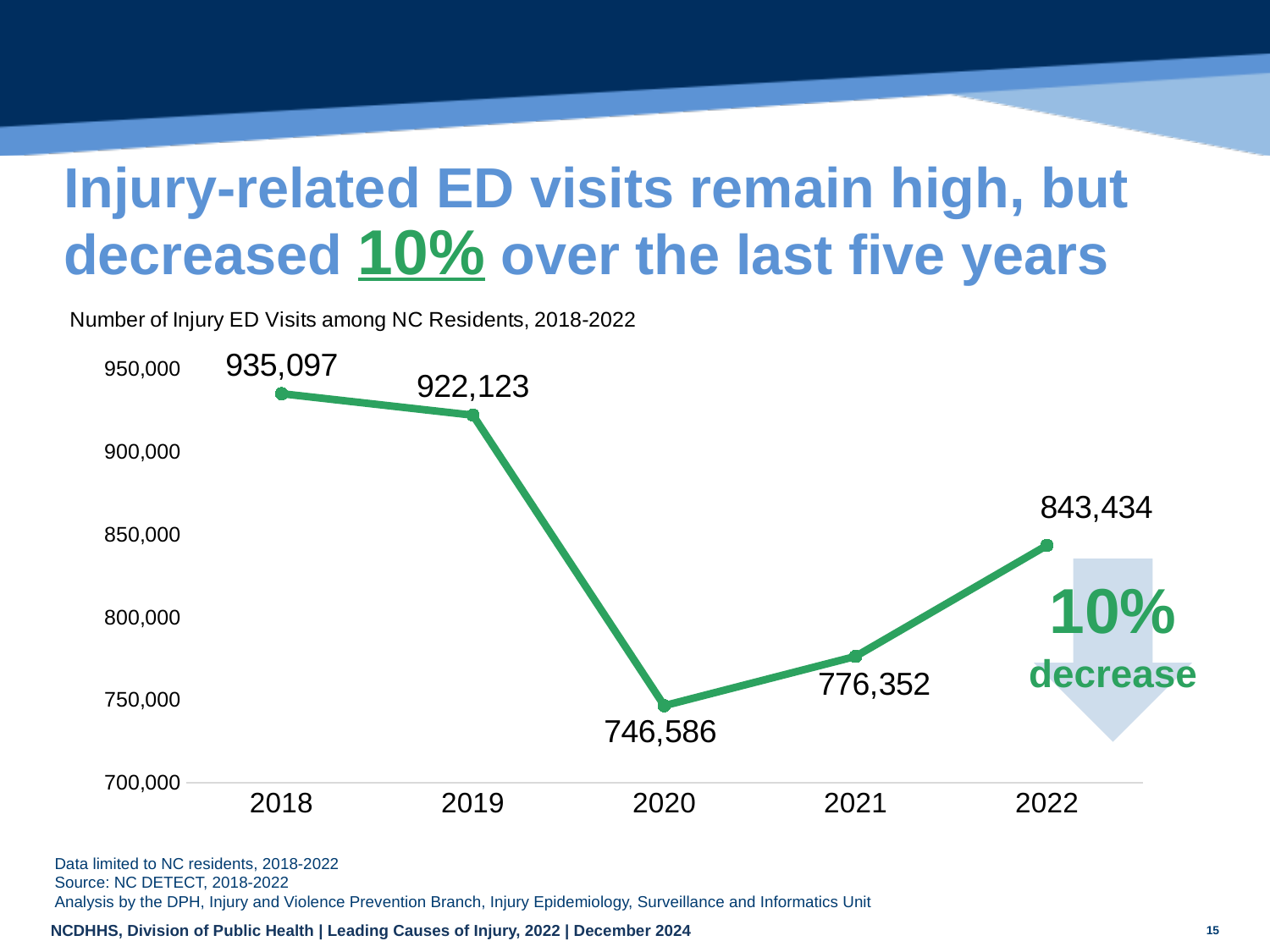

# Injury-related ED visits remain high, but decreased 10% over the last five years

### Chart: Number of Injury ED Visits among NC Residents, 2018-2022

| Category | COUNT |
|---|---|
| 2018 | 935097.0 |
| 2019 | 922123.0 |
| 2020 | 746586.0 |
| 2021 | 776352.0 |
| 2022 | 843434.0 |
| 10% |
| --- |
| decrease |
Data limited to NC residents, 2018-2022
Source: NC DETECT, 2018-2022
Analysis by the DPH, Injury and Violence Prevention Branch, Injury Epidemiology, Surveillance and Informatics Unit
15